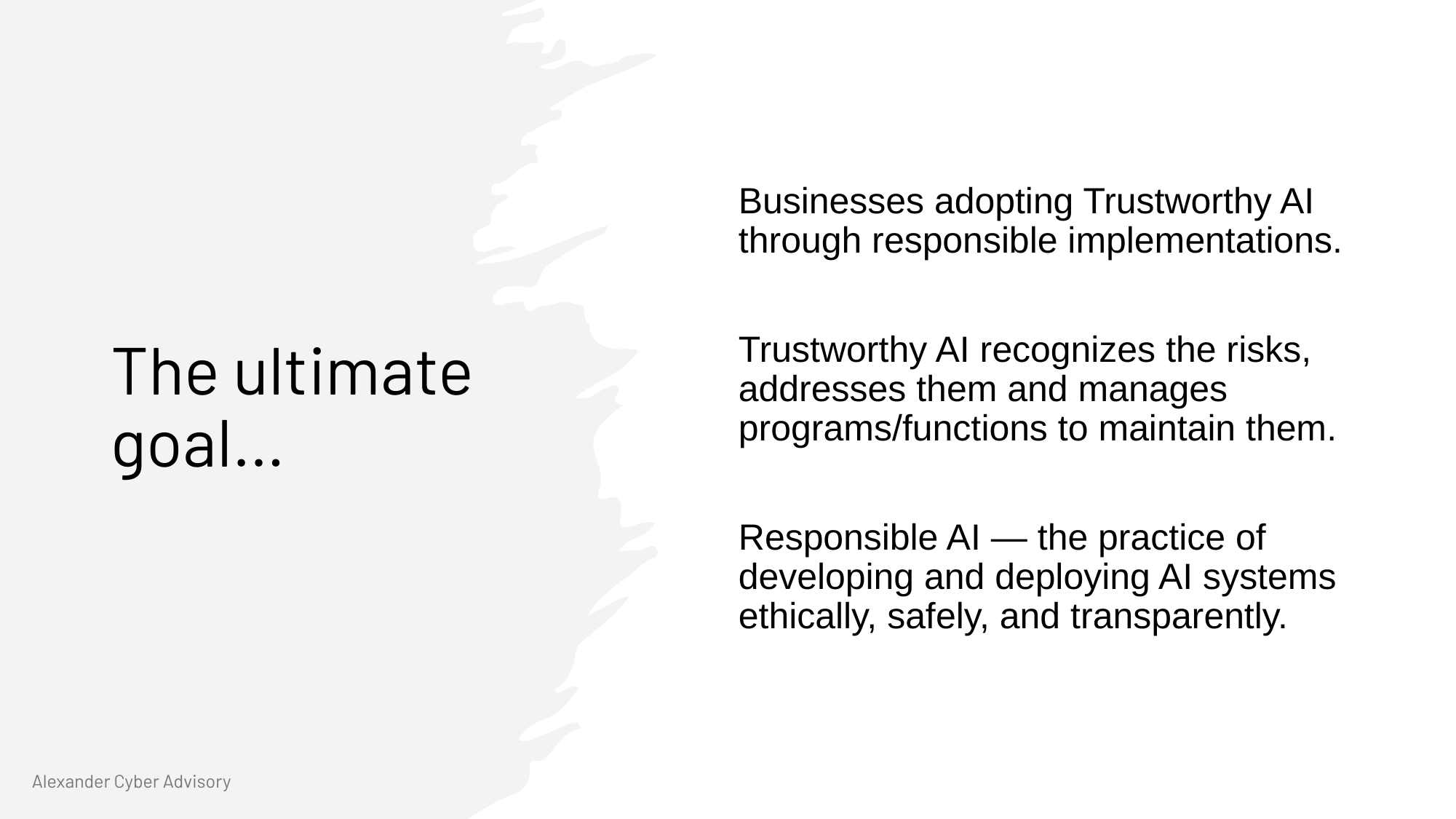

# The ultimate goal…
Businesses adopting Trustworthy AI through responsible implementations.

Trustworthy AI recognizes the risks,  addresses them and manages programs/functions to maintain them.

Responsible AI — the practice of developing and deploying AI systems ethically, safely, and transparently.
Alexander Cyber Advisory
ISSA International Conference September 2025
13